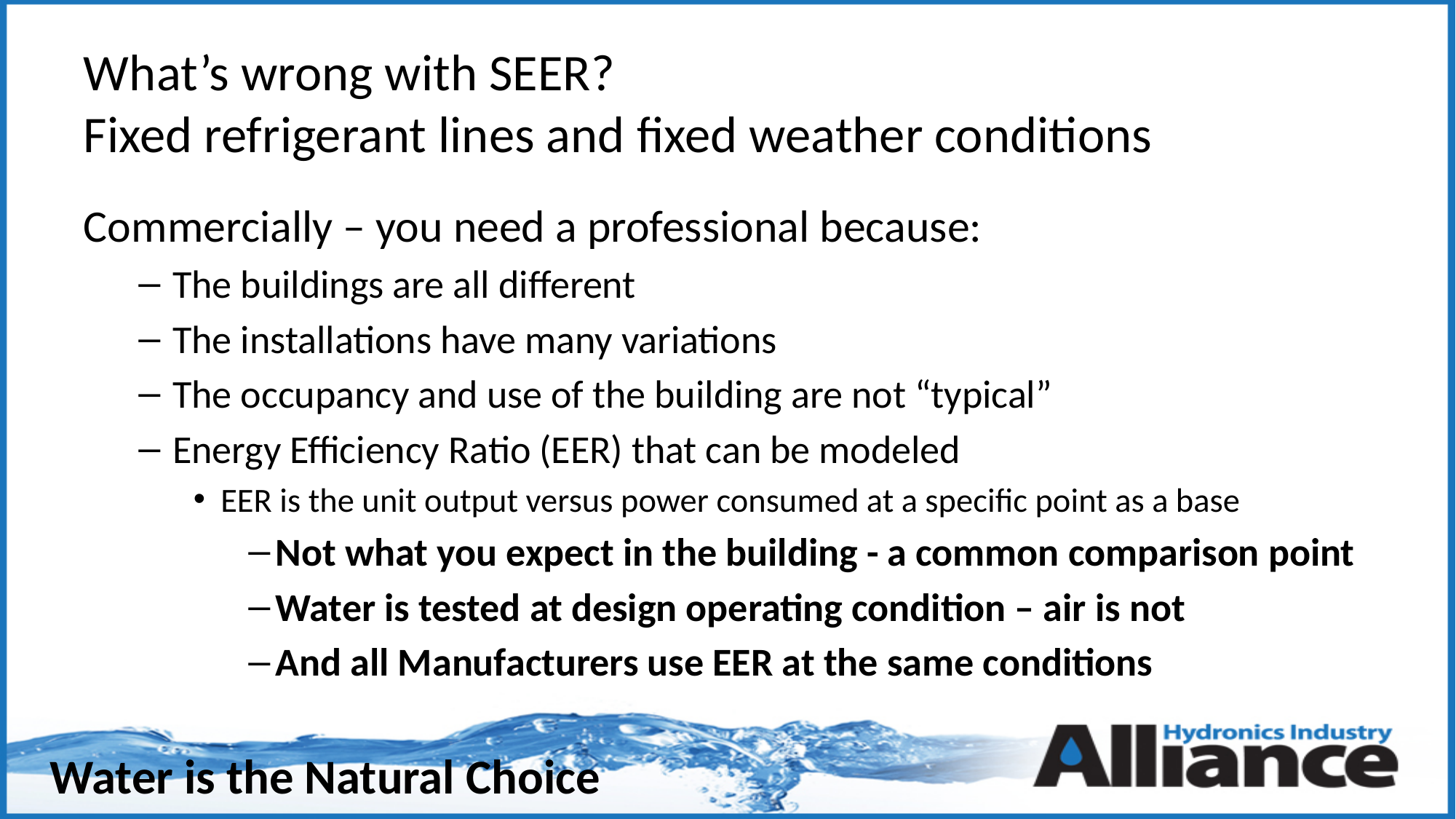

# What’s wrong with SEER? Fixed refrigerant lines and fixed weather conditions
Commercially – you need a professional because:
The buildings are all different
The installations have many variations
The occupancy and use of the building are not “typical”
Energy Efficiency Ratio (EER) that can be modeled
EER is the unit output versus power consumed at a specific point as a base
Not what you expect in the building - a common comparison point
Water is tested at design operating condition – air is not
And all Manufacturers use EER at the same conditions